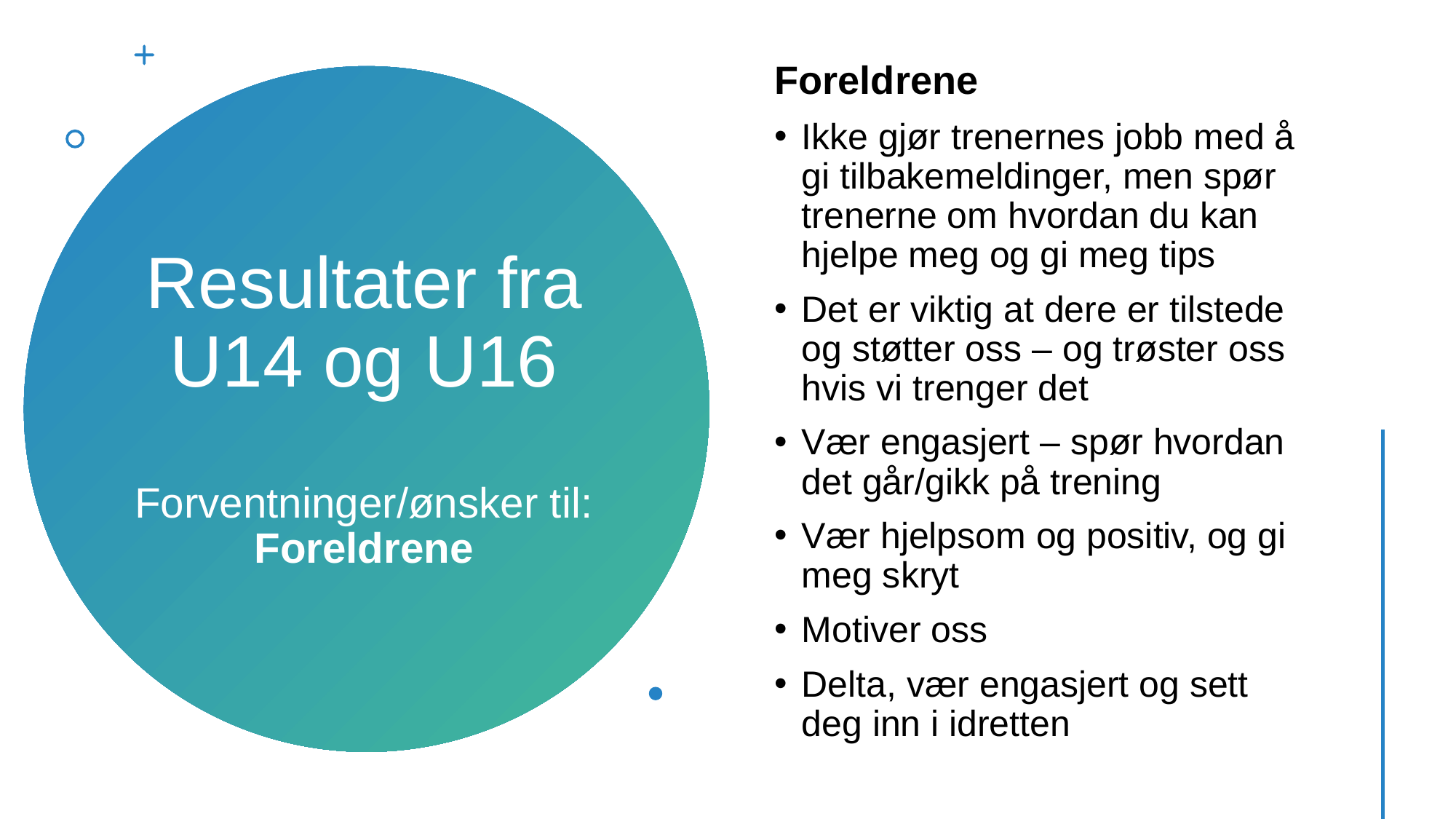

Foreldrene
Ikke gjør trenernes jobb med å gi tilbakemeldinger, men spør trenerne om hvordan du kan hjelpe meg og gi meg tips
Det er viktig at dere er tilstede og støtter oss – og trøster oss hvis vi trenger det
Vær engasjert – spør hvordan det går/gikk på trening
Vær hjelpsom og positiv, og gi meg skryt
Motiver oss
Delta, vær engasjert og sett deg inn i idretten

# Resultater fra U14 og U16 Forventninger/ønsker til: Foreldrene